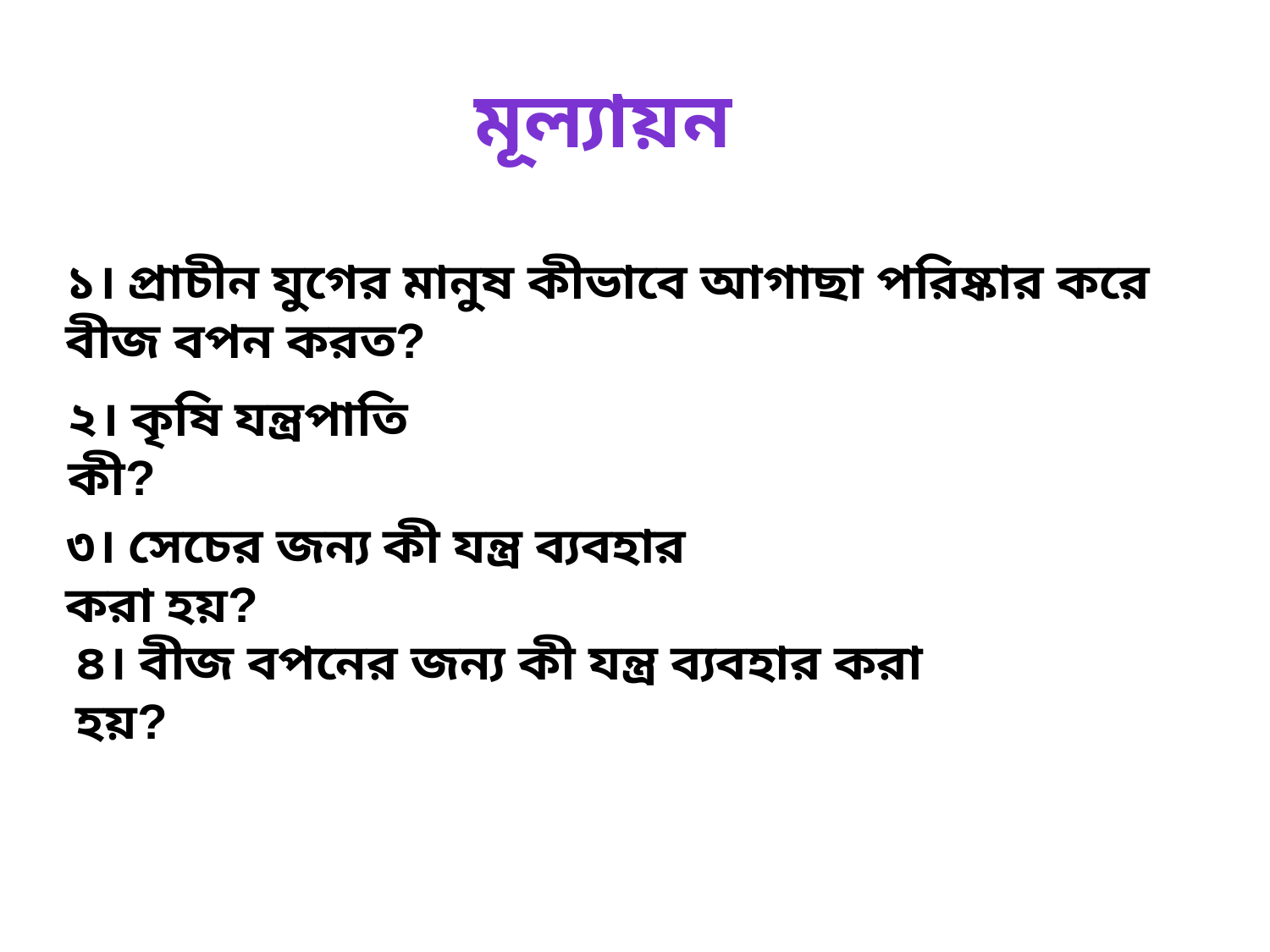

মূল্যায়ন
১। প্রাচীন যুগের মানুষ কীভাবে আগাছা পরিষ্কার করে বীজ বপন করত?
২। কৃষি যন্ত্রপাতি কী?
৩। সেচের জন্য কী যন্ত্র ব্যবহার করা হয়?
৪। বীজ বপনের জন্য কী যন্ত্র ব্যবহার করা হয়?